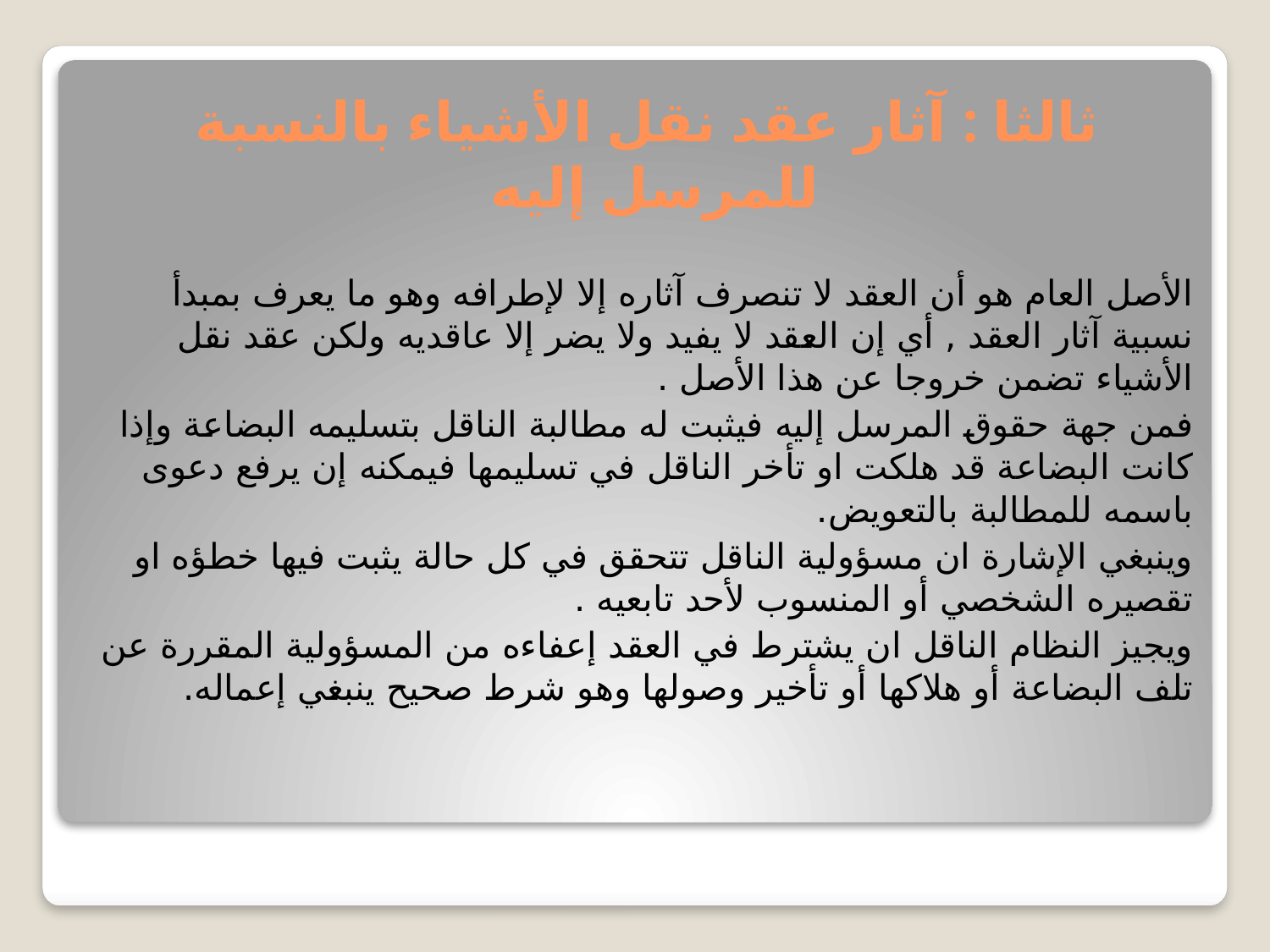

# ثالثا : آثار عقد نقل الأشياء بالنسبة للمرسل إليه
الأصل العام هو أن العقد لا تنصرف آثاره إلا لإطرافه وهو ما يعرف بمبدأ نسبية آثار العقد , أي إن العقد لا يفيد ولا يضر إلا عاقديه ولكن عقد نقل الأشياء تضمن خروجا عن هذا الأصل .
فمن جهة حقوق المرسل إليه فيثبت له مطالبة الناقل بتسليمه البضاعة وإذا كانت البضاعة قد هلكت او تأخر الناقل في تسليمها فيمكنه إن يرفع دعوى باسمه للمطالبة بالتعويض.
وينبغي الإشارة ان مسؤولية الناقل تتحقق في كل حالة يثبت فيها خطؤه او تقصيره الشخصي أو المنسوب لأحد تابعيه .
ويجيز النظام الناقل ان يشترط في العقد إعفاءه من المسؤولية المقررة عن تلف البضاعة أو هلاكها أو تأخير وصولها وهو شرط صحيح ينبغي إعماله.